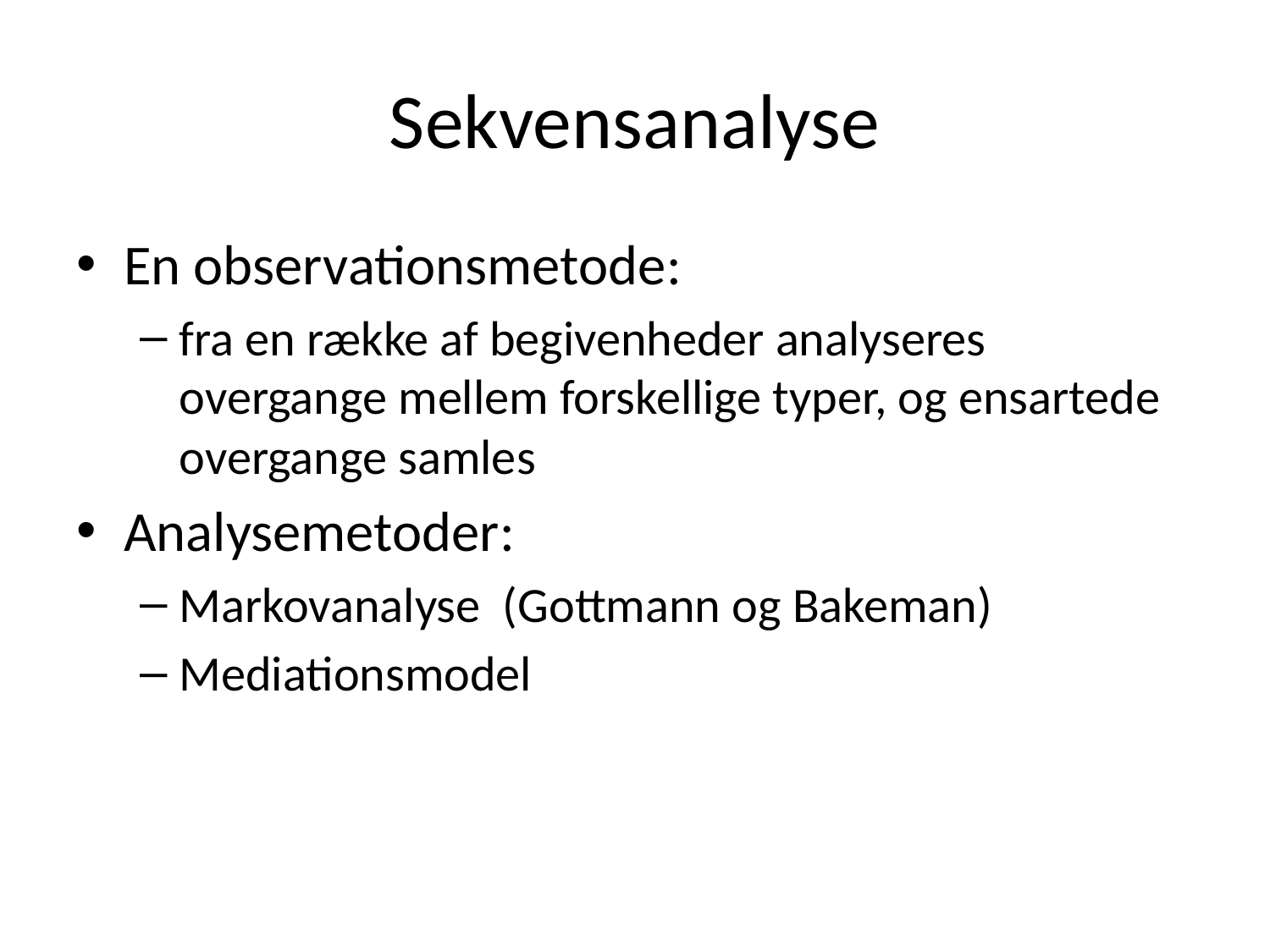

# Sekvensanalyse
En observationsmetode:
fra en række af begivenheder analyseres overgange mellem forskellige typer, og ensartede overgange samles
Analysemetoder:
Markovanalyse  (Gottmann og Bakeman)
Mediationsmodel